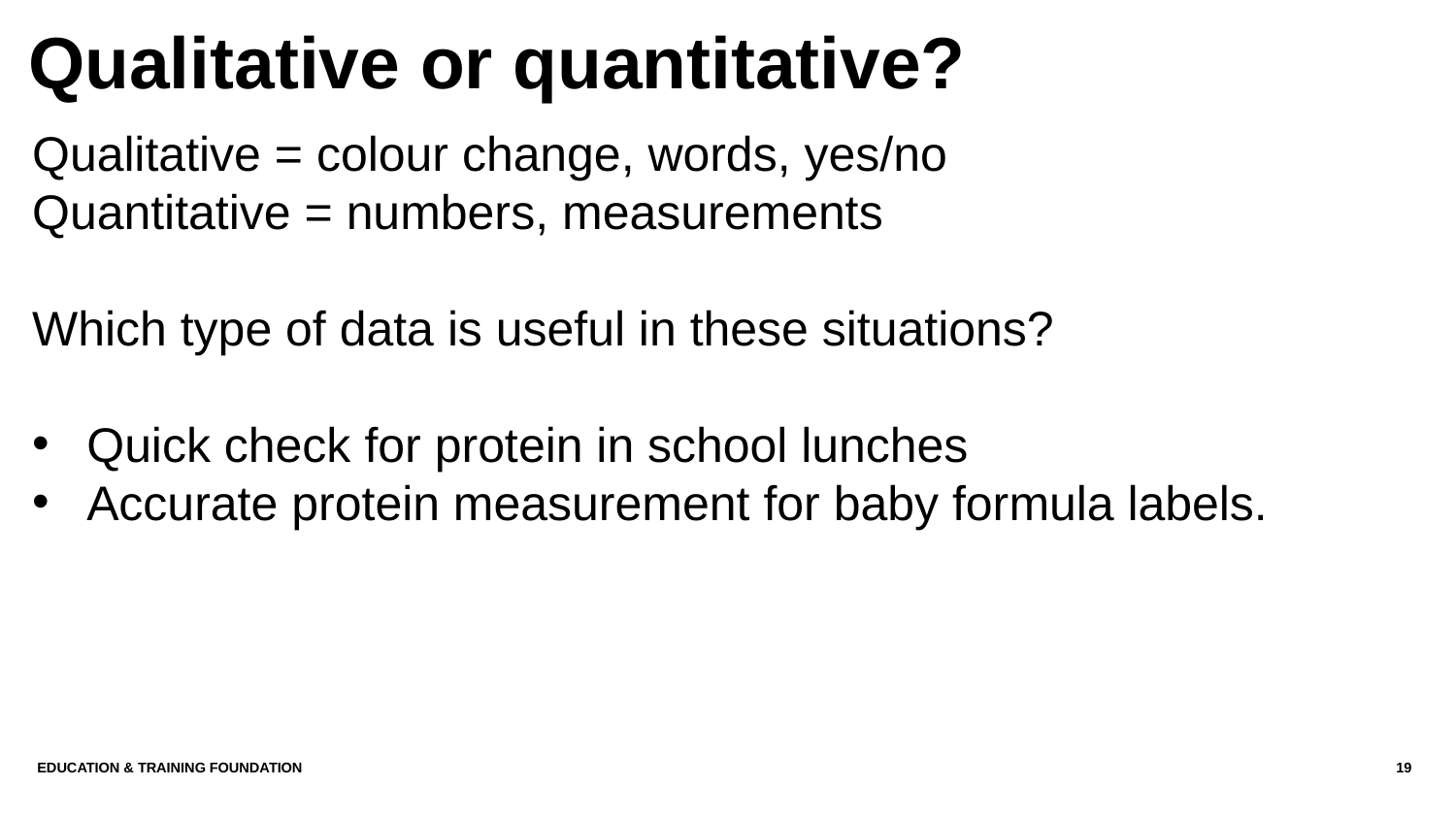

# Qualitative or quantitative?
Qualitative = colour change, words, yes/no
Quantitative = numbers, measurements

Which type of data is useful in these situations?

Quick check for protein in school lunches
Accurate protein measurement for baby formula labels.

Education & Training Foundation
19